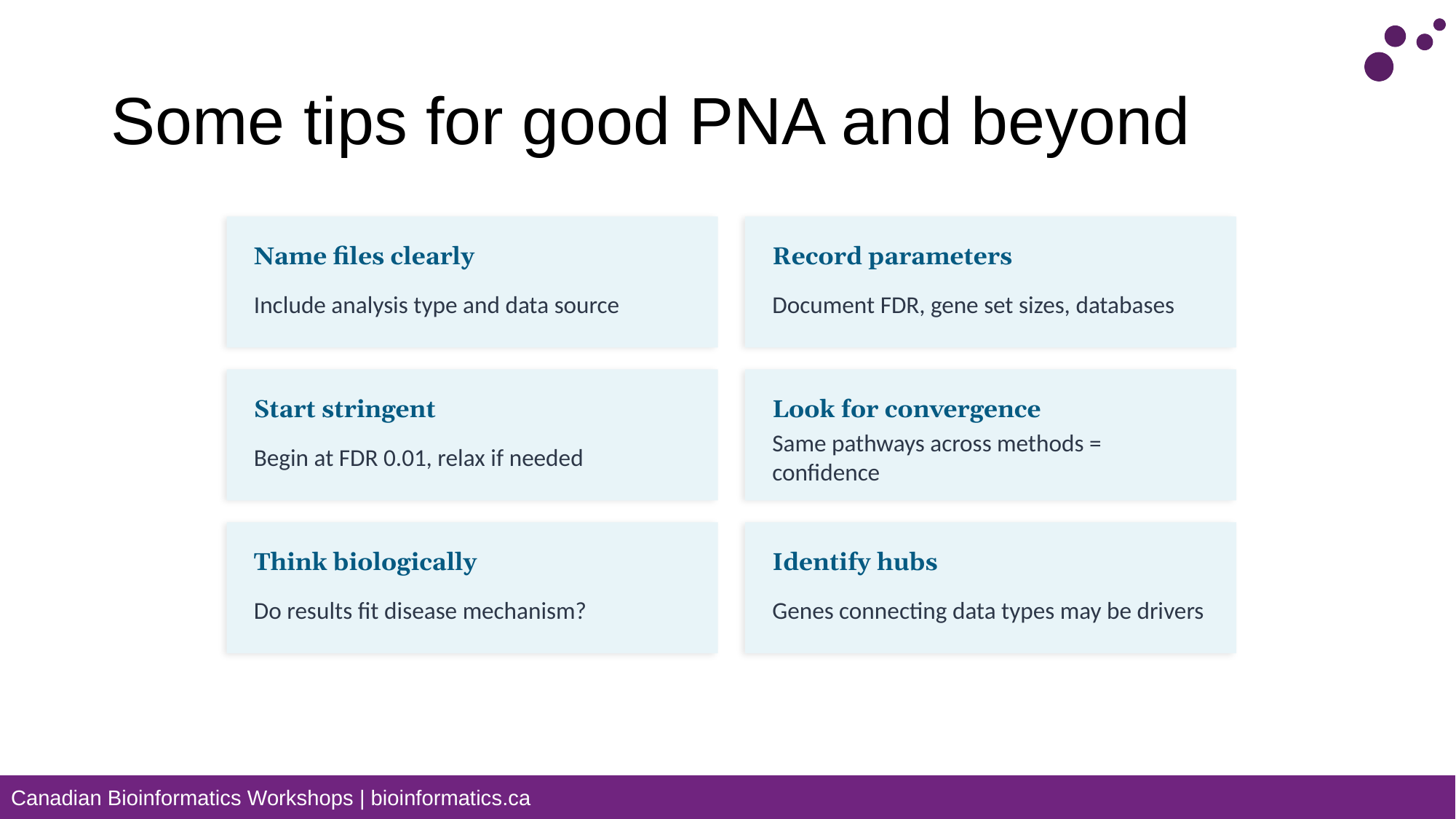

# Some tips for good PNA and beyond

Name files clearly
Record parameters
Include analysis type and data source
Document FDR, gene set sizes, databases

Start stringent
Look for convergence
Begin at FDR 0.01, relax if needed
Same pathways across methods = confidence

Think biologically
Identify hubs
Do results fit disease mechanism?
Genes connecting data types may be drivers